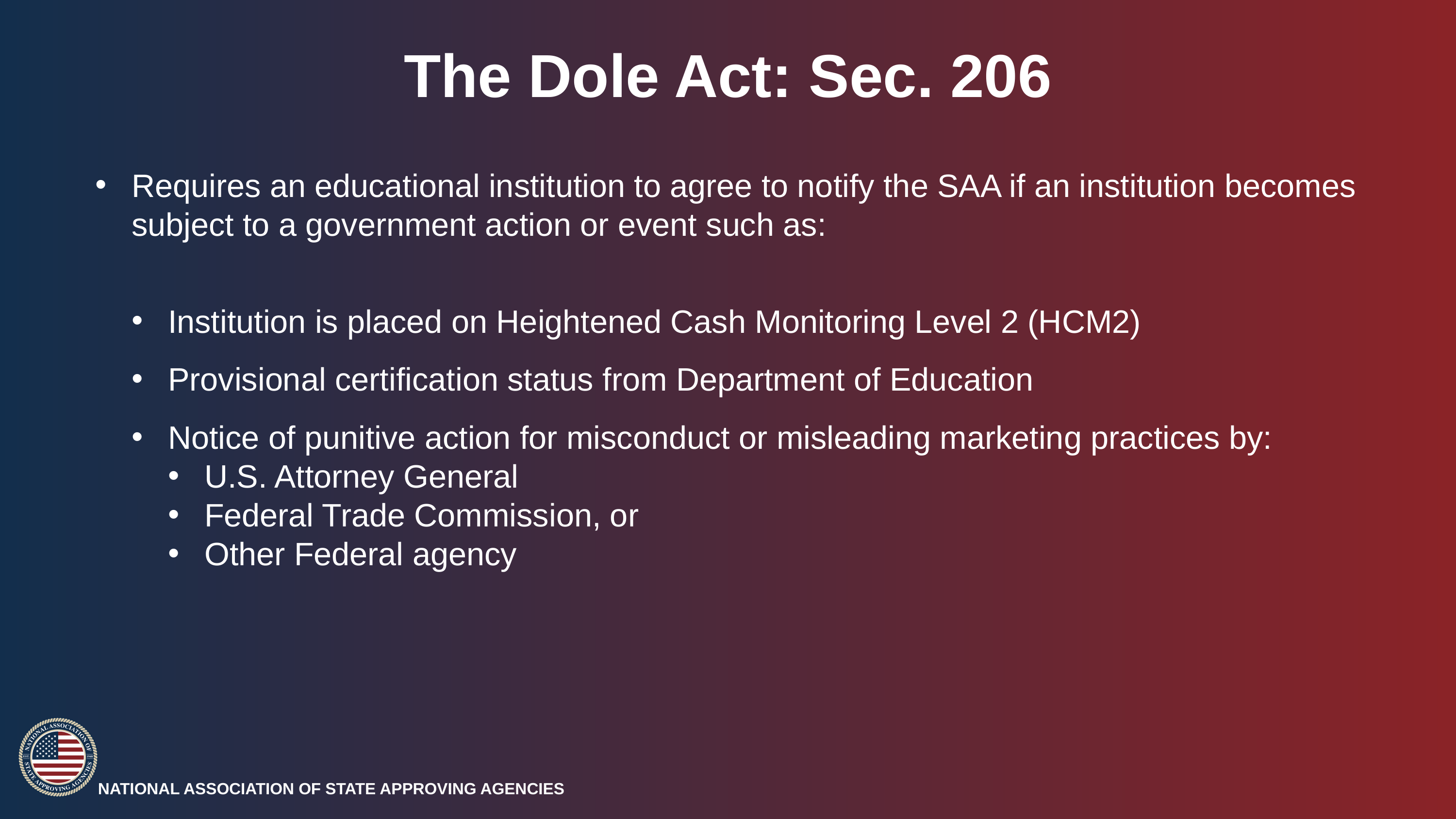

The Dole Act: Sec. 206
Requires an educational institution to agree to notify the SAA if an institution becomes subject to a government action or event such as:

Institution is placed on Heightened Cash Monitoring Level 2 (HCM2)
Provisional certification status from Department of Education
Notice of punitive action for misconduct or misleading marketing practices by:
U.S. Attorney General
Federal Trade Commission, or
Other Federal agency

NATIONAL ASSOCIATION OF STATE APPROVING AGENCIES